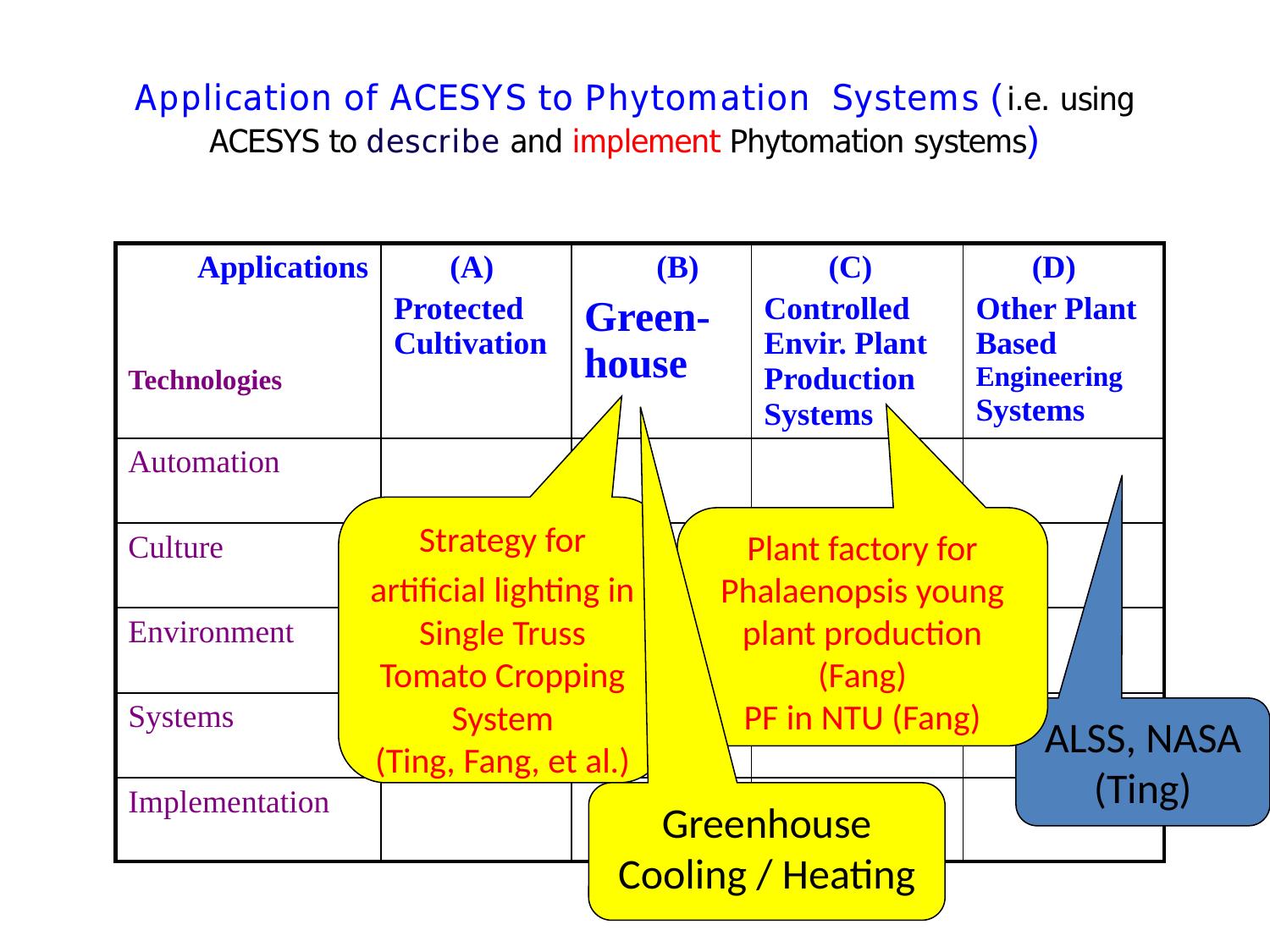

Application of ACESYS to Phytomation  Systems (i.e. using ACESYS to describe and implement Phytomation systems)
| Applications Technologies | (A) Protected Cultivation | (B) Green-house | (C) Controlled Envir. Plant Production Systems | (D) Other Plant Based Engineering Systems |
| --- | --- | --- | --- | --- |
| Automation |  |  |  |  |
| Culture |  |  |  |  |
| Environment |  |  |  |  |
| Systems |  |  |  |  |
| Implementation |  |  |  |  |
Strategy for artificial lighting in Single Truss Tomato Cropping System
(Ting, Fang, et al.)
Plant factory for Phalaenopsis young plant production
(Fang)
PF in NTU (Fang)
ALSS, NASA
(Ting)
Greenhouse Cooling / Heating